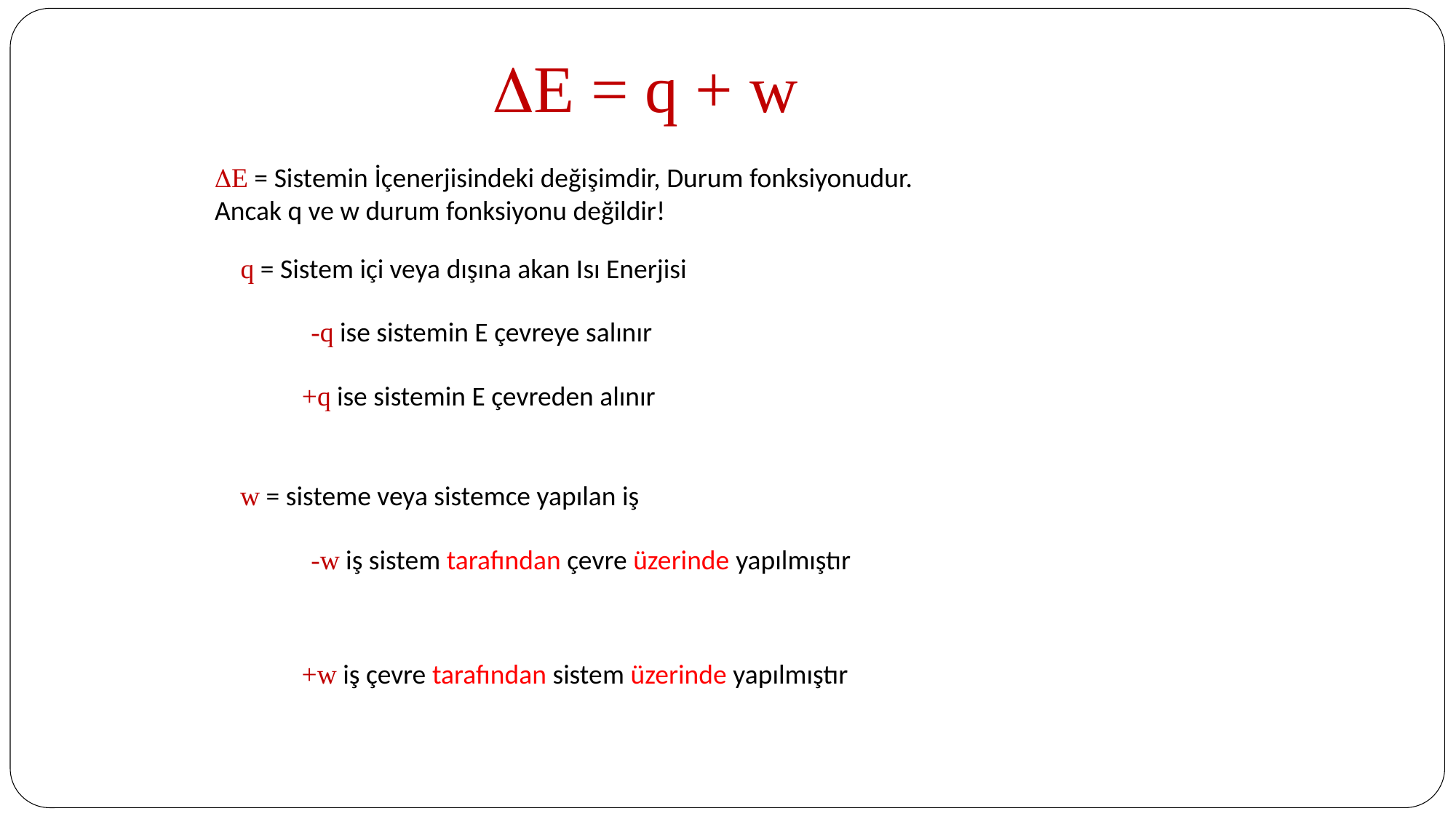

# ΔE = q + w
ΔE = Sistemin İçenerjisindeki değişimdir, Durum fonksiyonudur.
Ancak q ve w durum fonksiyonu değildir!
q = Sistem içi veya dışına akan Isı Enerjisi
-q ise sistemin E çevreye salınır
+q ise sistemin E çevreden alınır
w = sisteme veya sistemce yapılan iş
-w iş sistem tarafından çevre üzerinde yapılmıştır
+w iş çevre tarafından sistem üzerinde yapılmıştır